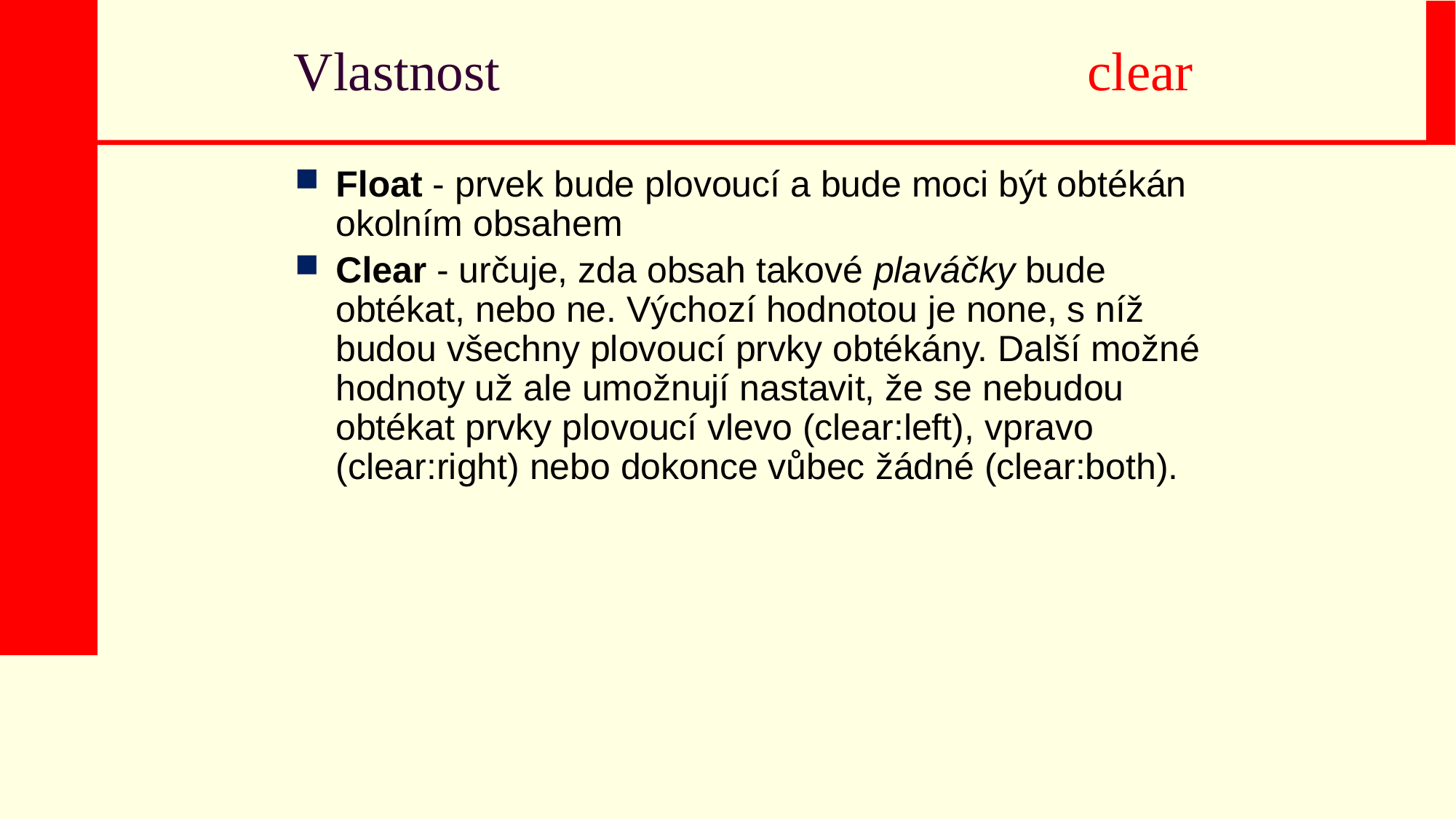

Vlastnost 	clear
Float - prvek bude plovoucí a bude moci být obtékán okolním obsahem
Clear - určuje, zda obsah takové plaváčky bude obtékat, nebo ne. Výchozí hodnotou je none, s níž budou všechny plovoucí prvky obtékány. Další možné hodnoty už ale umožnují nastavit, že se nebudou obtékat prvky plovoucí vlevo (clear:left), vpravo (clear:right) nebo dokonce vůbec žádné (clear:both).